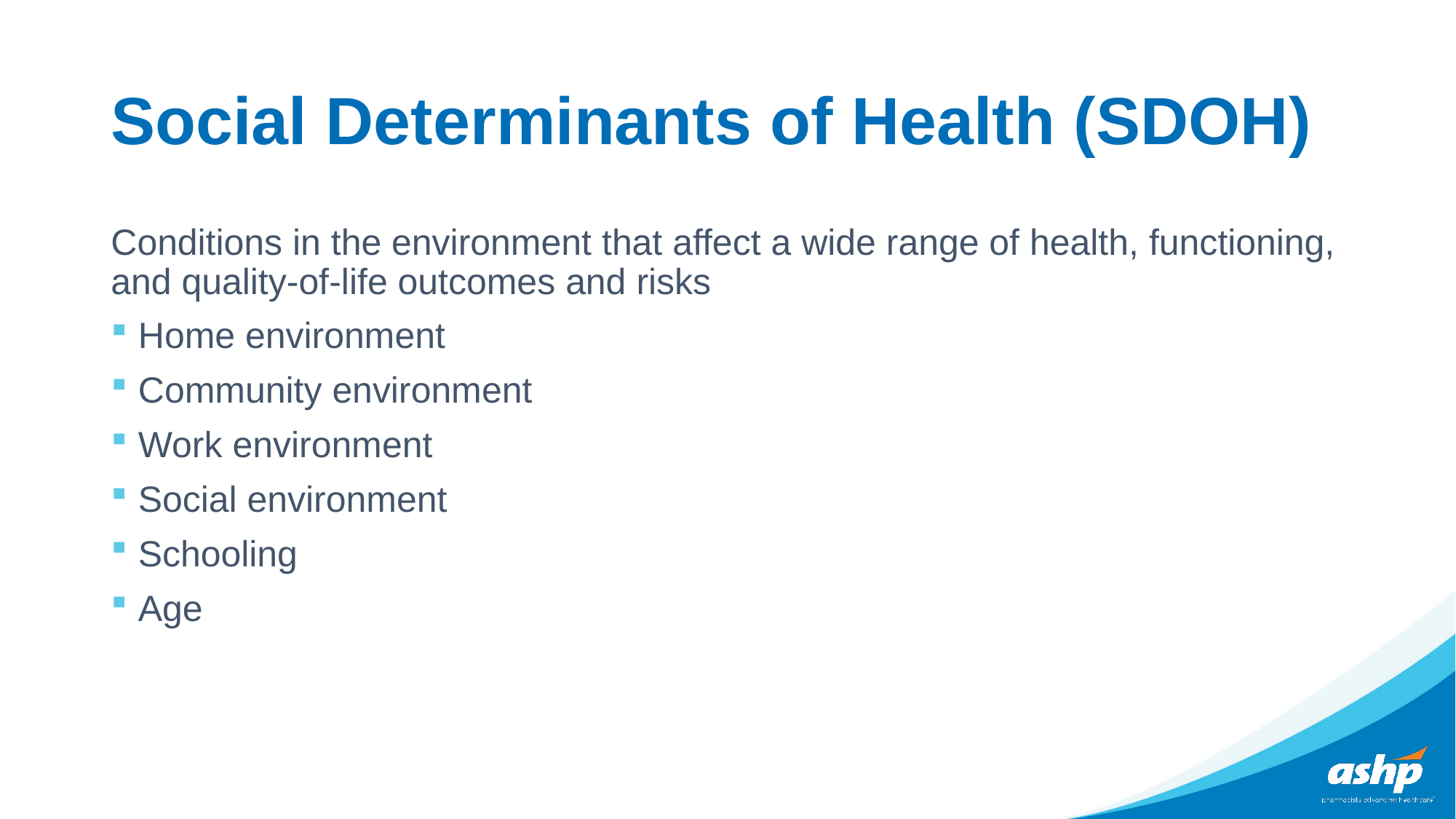

# Social Determinants of Health (SDOH)
Conditions in the environment that affect a wide range of health, functioning, and quality-of-life outcomes and risks
Home environment
Community environment
Work environment
Social environment
Schooling
Age